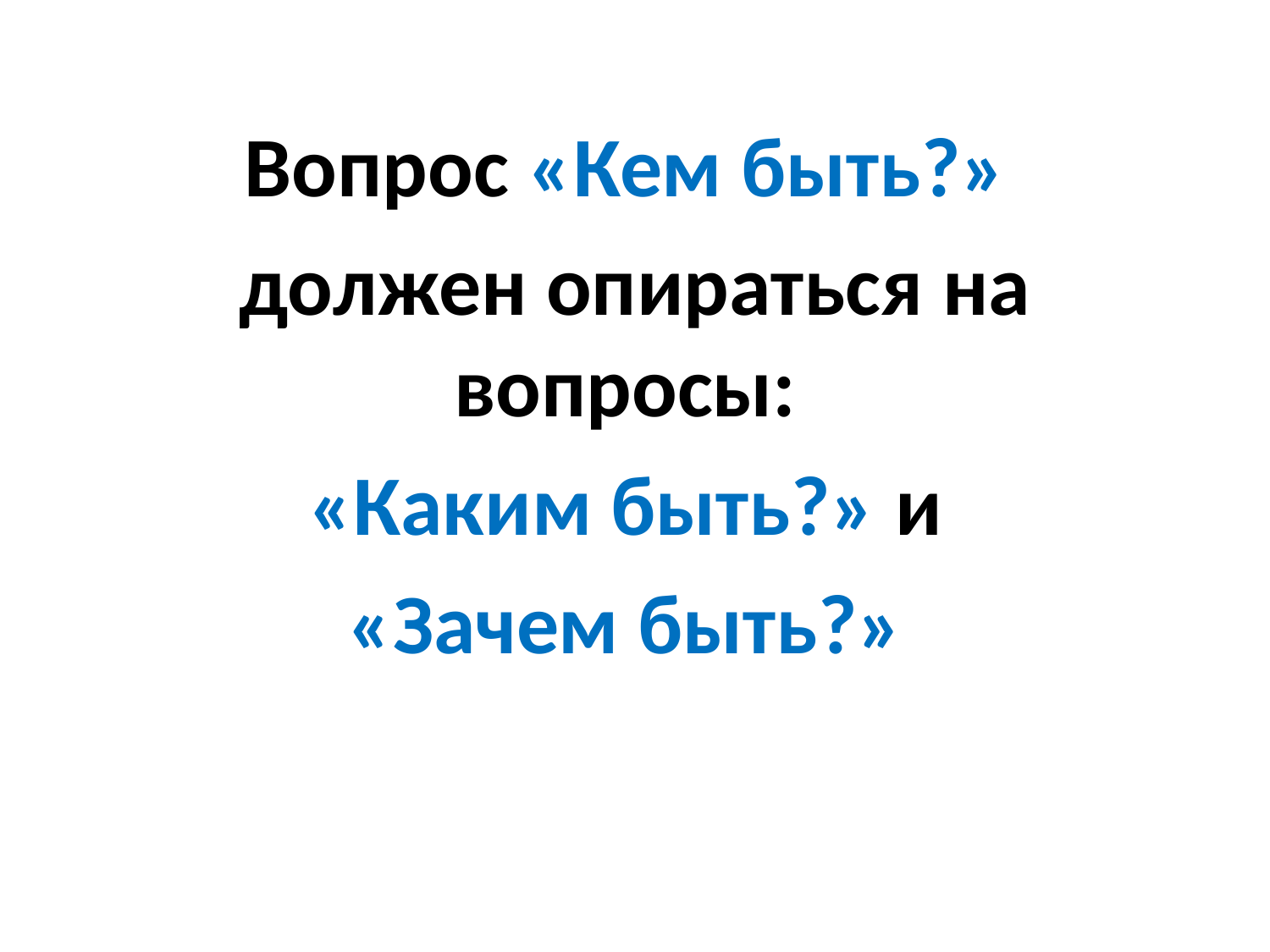

Вопрос «Кем быть?»
должен опираться на вопросы:
«Каким быть?» и
«Зачем быть?»